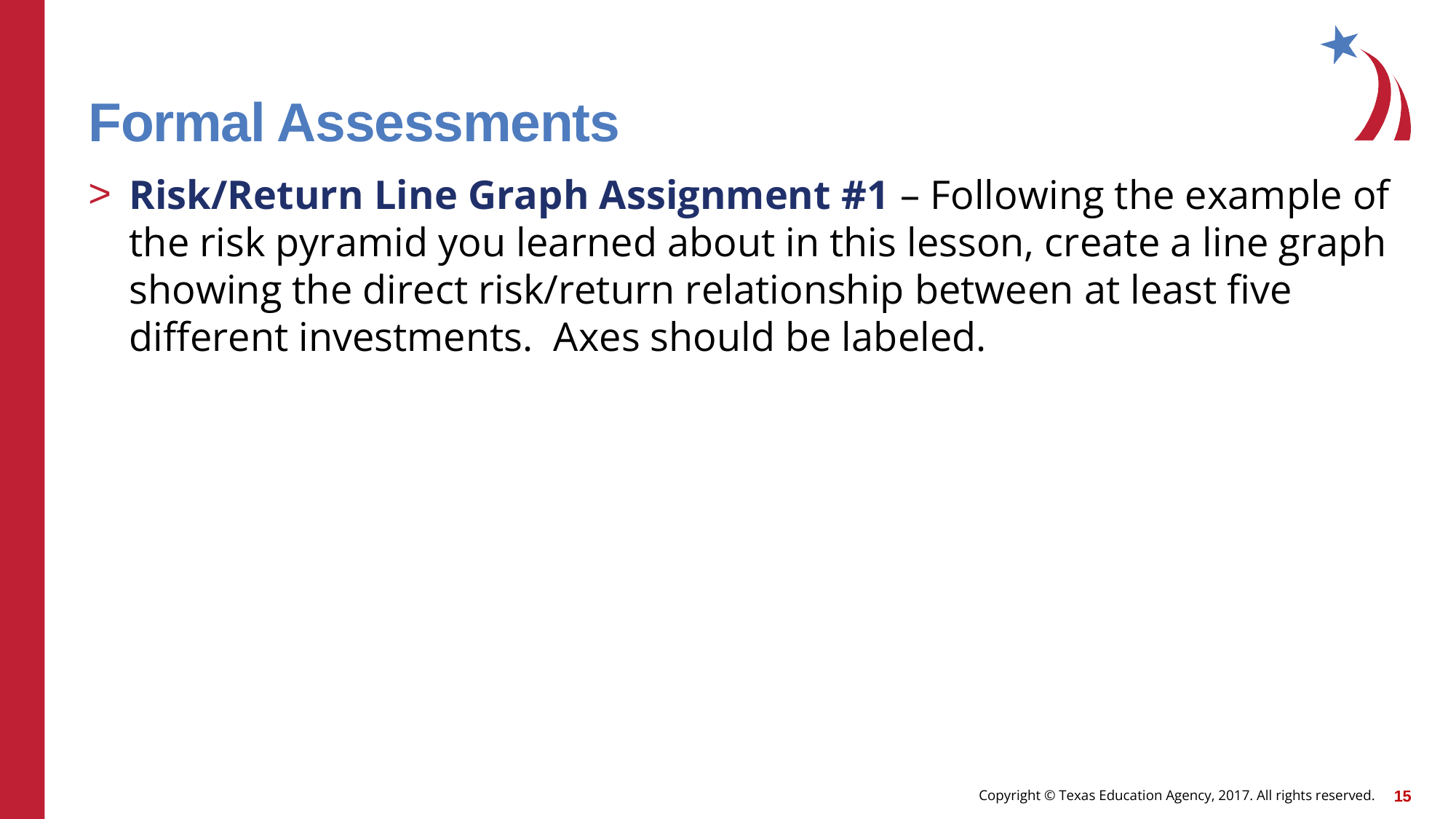

# Formal Assessments
Risk/Return Line Graph Assignment #1 – Following the example of the risk pyramid you learned about in this lesson, create a line graph showing the direct risk/return relationship between at least five different investments.  Axes should be labeled.